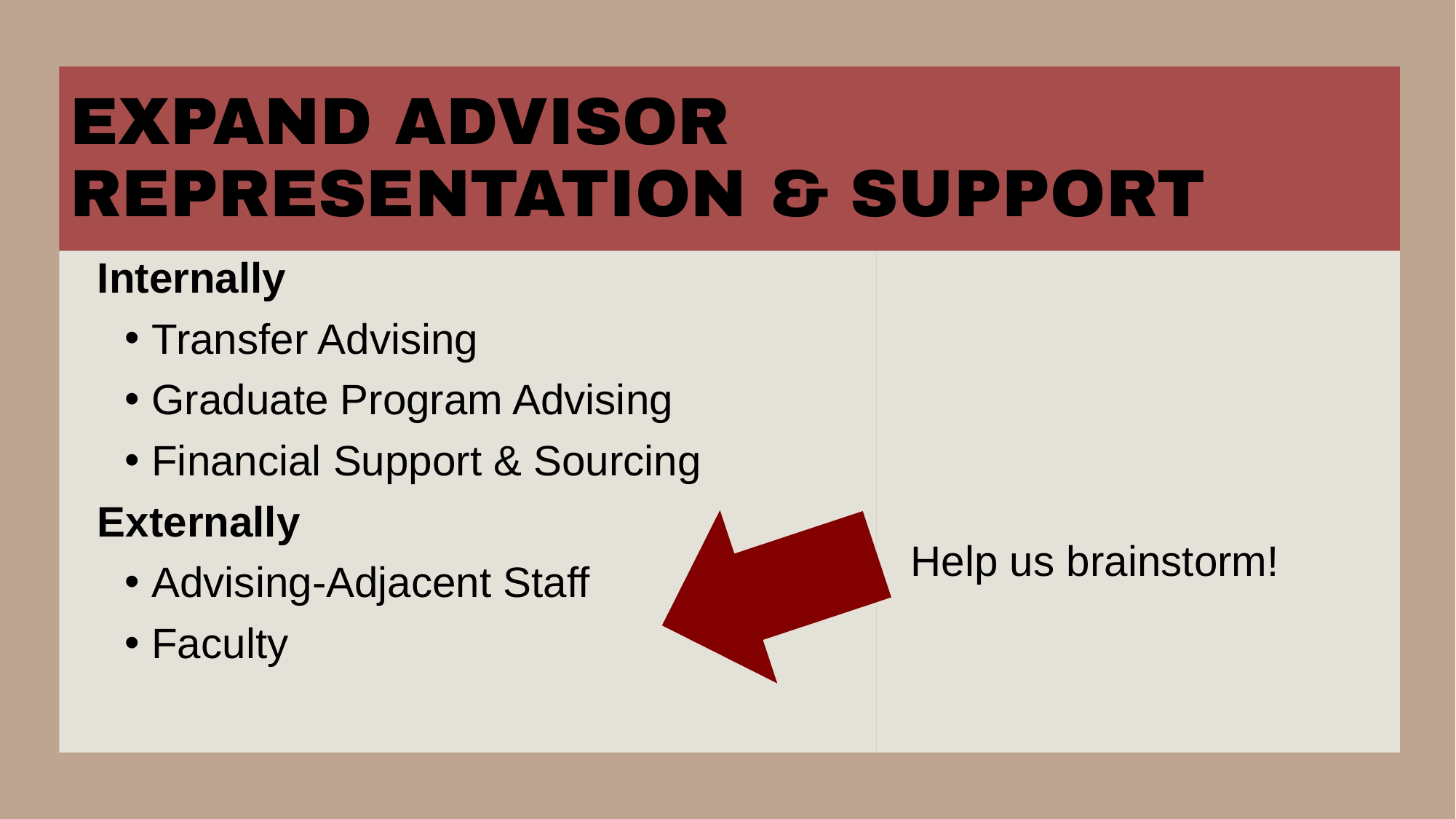

# EXPAND ADVISOR REPRESENTATION & SUPPORT
Internally
Transfer Advising
Graduate Program Advising
Financial Support & Sourcing
Externally
Advising-Adjacent Staff
Faculty

  Help us brainstorm!